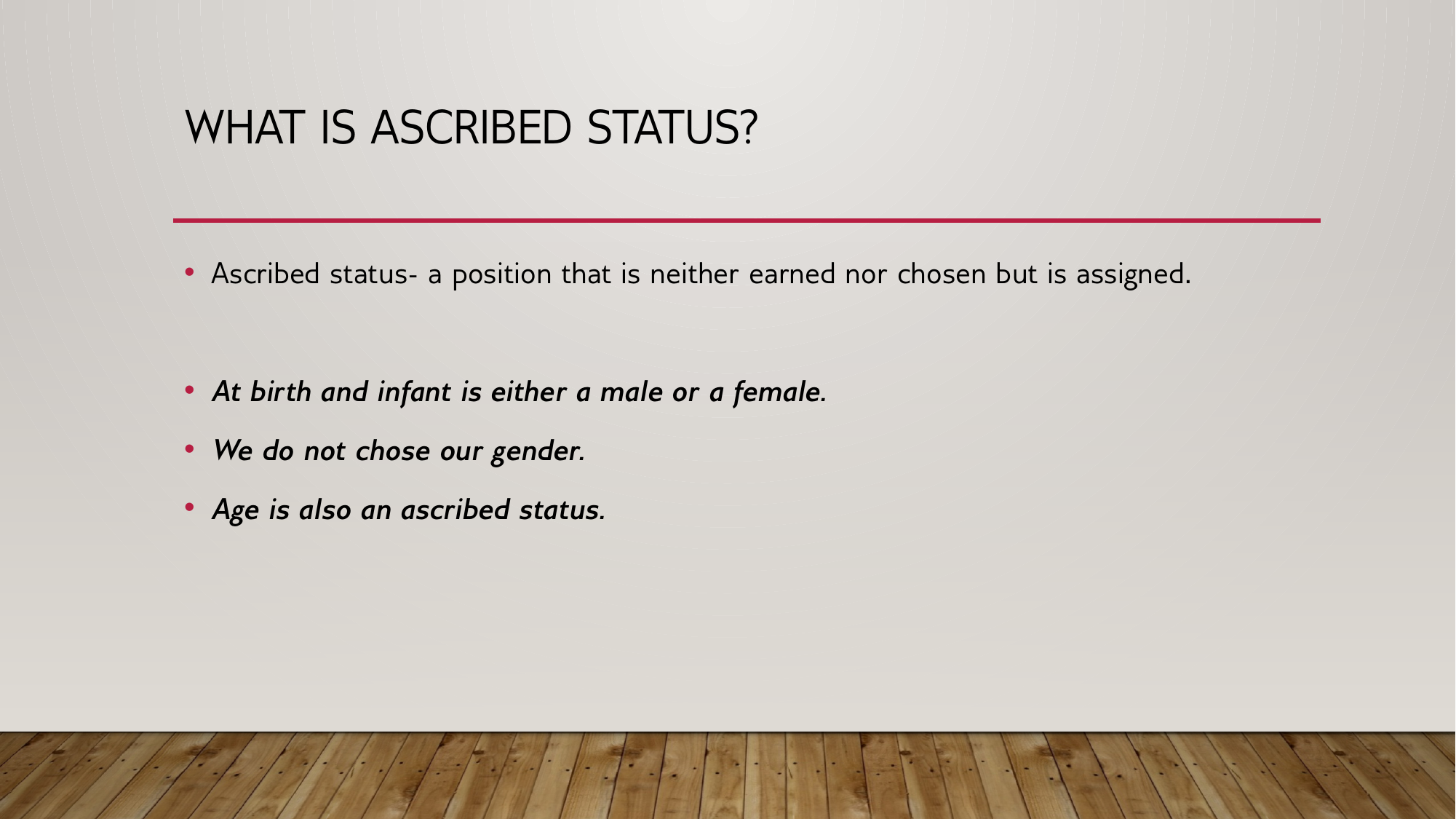

# What is ascribed status?
Ascribed status- a position that is neither earned nor chosen but is assigned.

At birth and infant is either a male or a female.
We do not chose our gender.
Age is also an ascribed status.